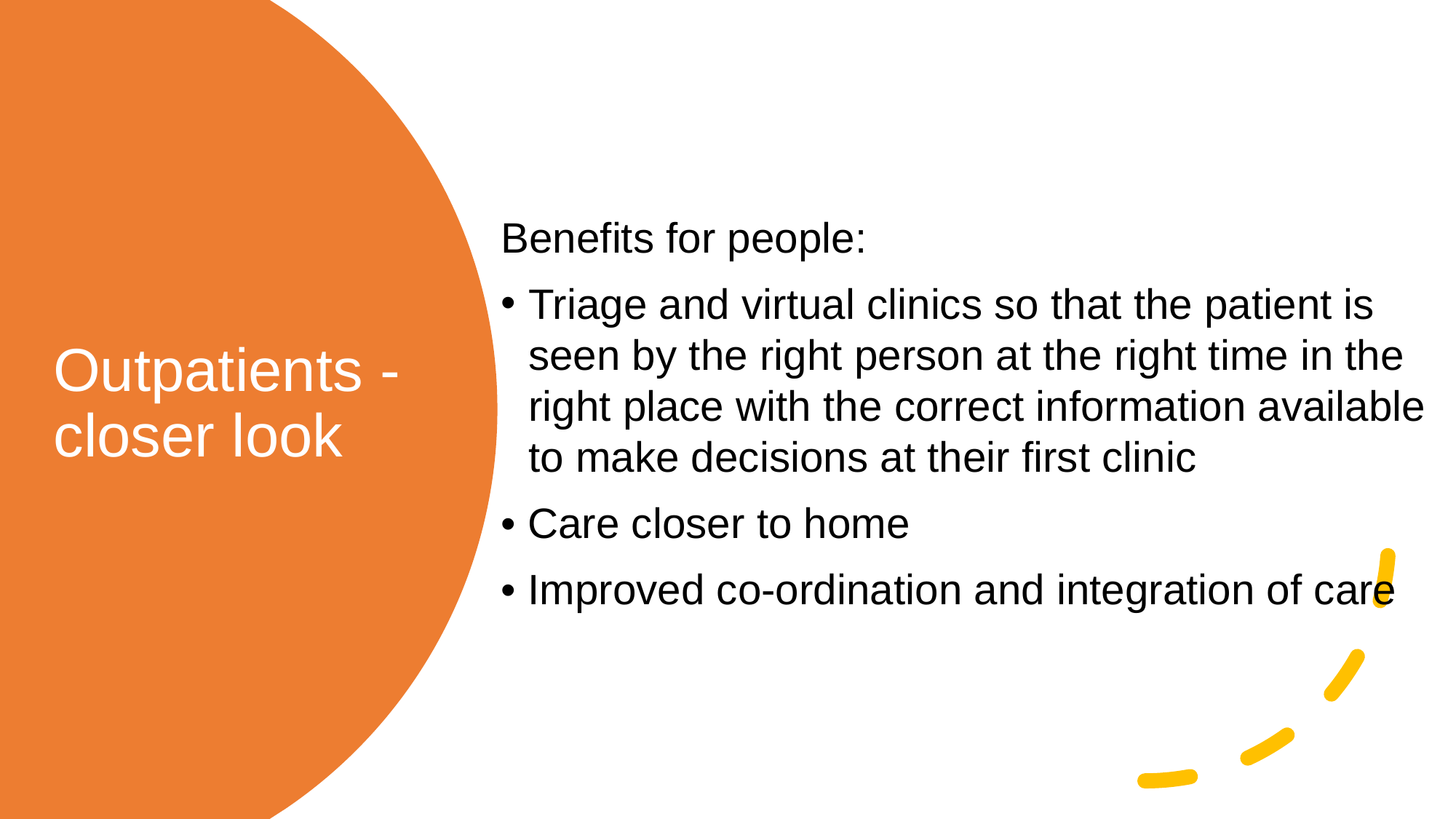

Benefits for people:
Triage and virtual clinics so that the patient is seen by the right person at the right time in the right place with the correct information available to make decisions at their first clinic
• Care closer to home
• Improved co-ordination and integration of care

# Outpatients - closer look